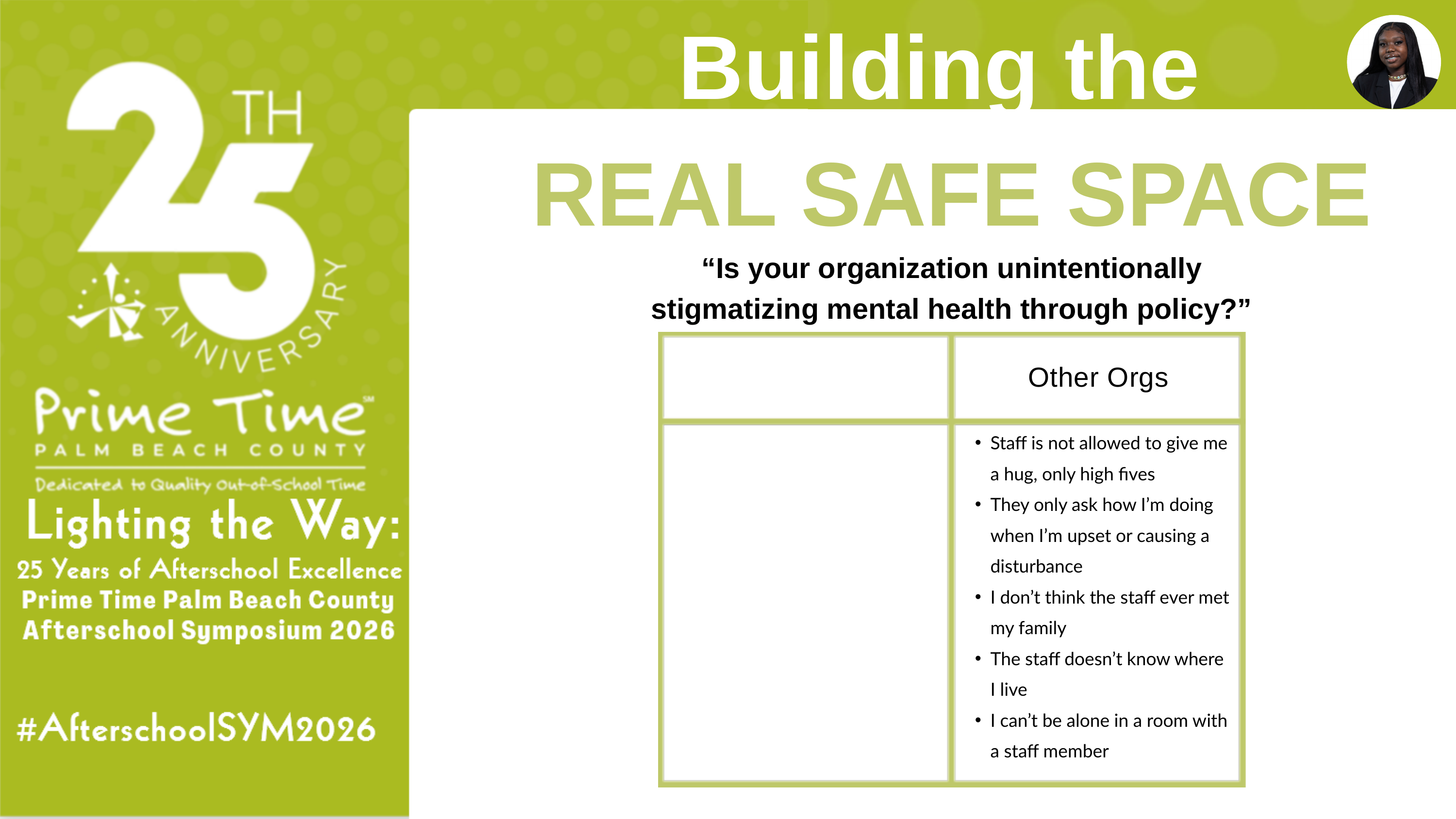

Building the
REAL SAFE SPACE

“Is your organization unintentionally stigmatizing mental health through policy?”

Other Orgs
Staff is not allowed to give me a hug, only high fives
They only ask how I’m doing when I’m upset or causing a disturbance
I don’t think the staff ever met my family
The staff doesn’t know where I live
I can’t be alone in a room with a staff member